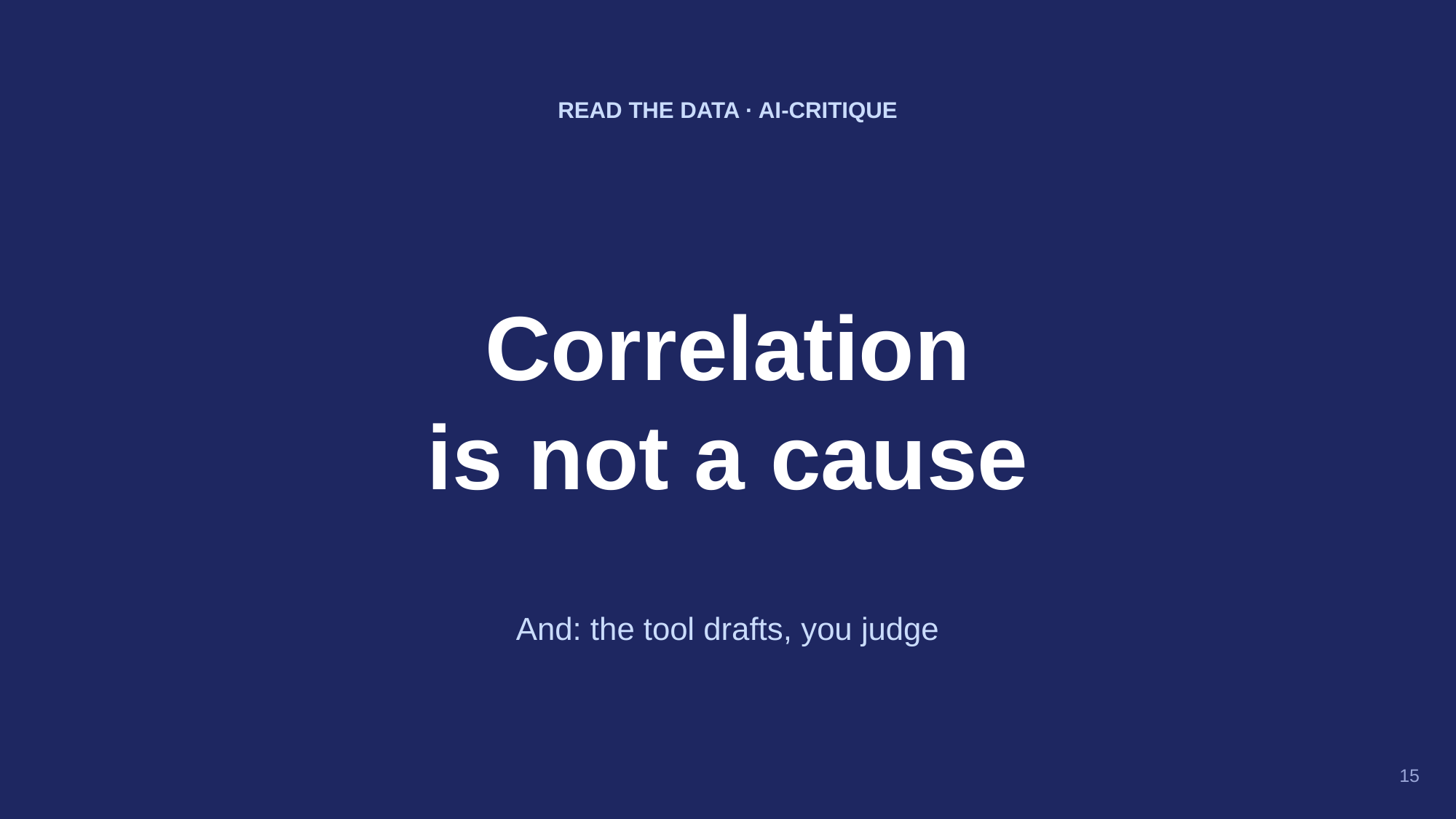

READ THE DATA · AI-CRITIQUE
Correlation
is not a cause
And: the tool drafts, you judge
15